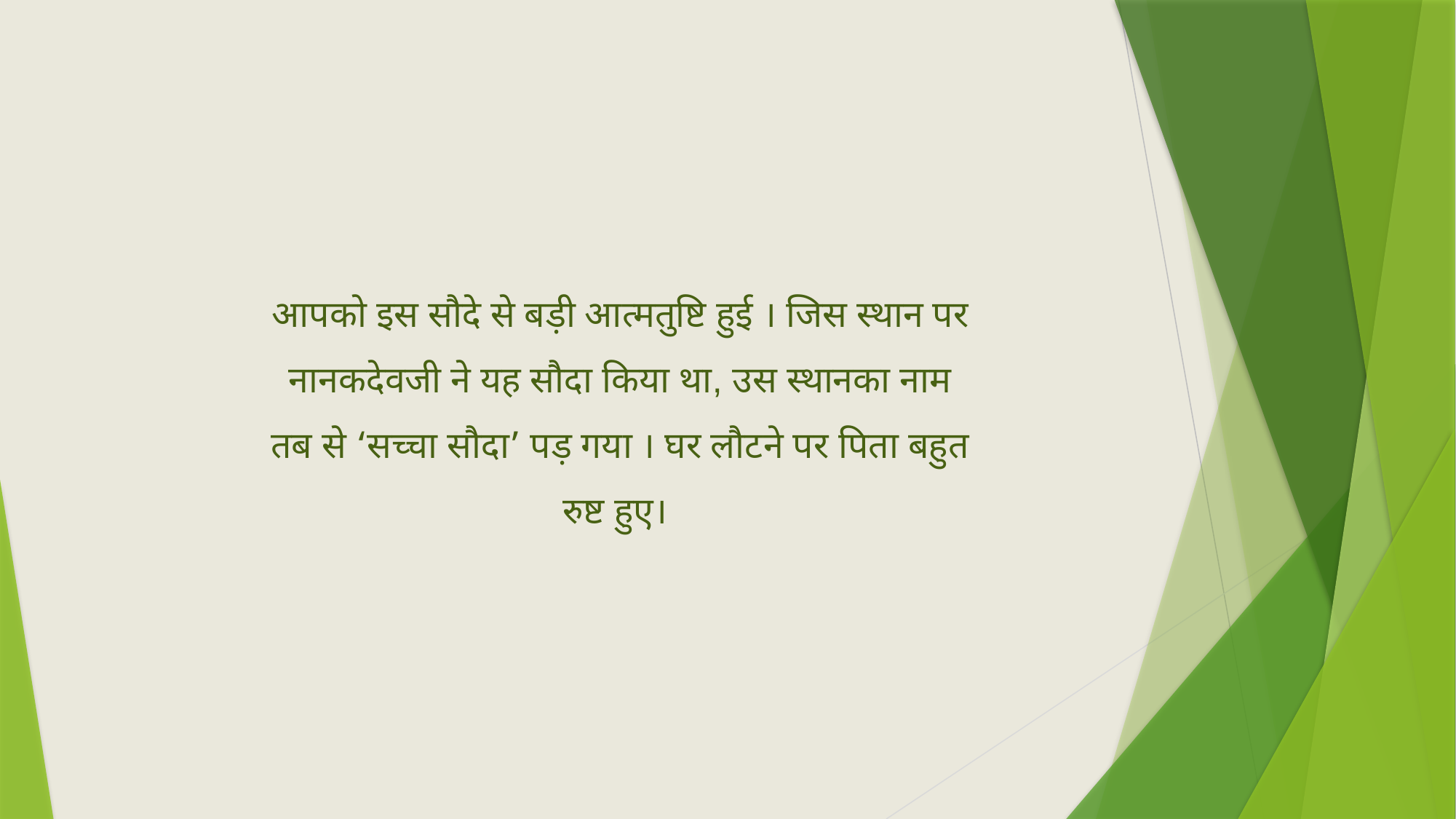

आपको इस सौदे से बड़ी आत्मतुष्टि हुई । जिस स्थान पर नानकदेवजी ने यह सौदा किया था, उस स्थानका नाम तब से ‘सच्चा सौदा’ पड़ गया । घर लौटने पर पिता बहुत रुष्ट हुए।